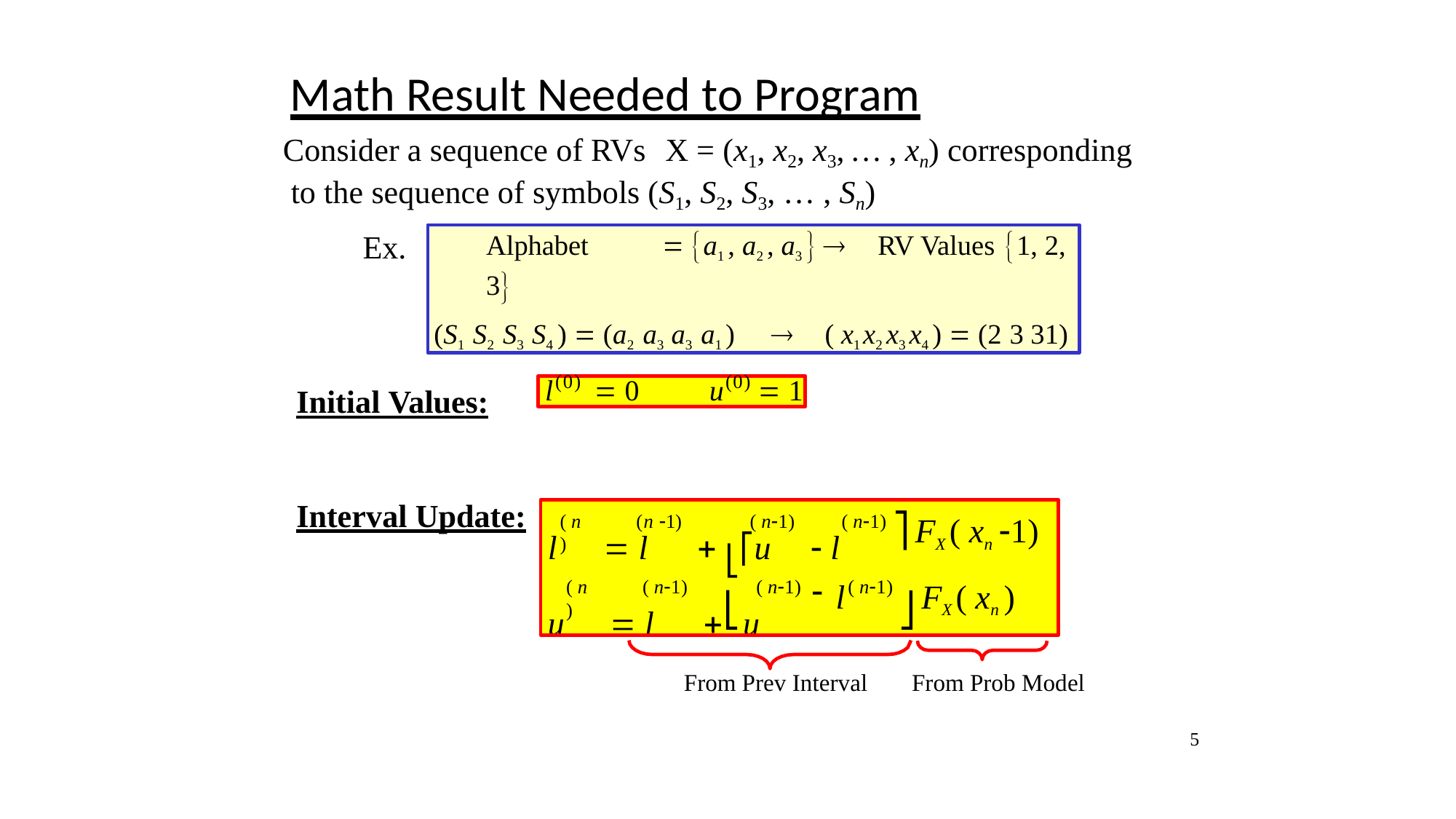

# Math Result Needed to Program
Consider a sequence of RVs	X = (x1, x2, x3, … , xn) corresponding  to the sequence of symbols (S1, S2, S3, … , Sn)
Alphabet	= {a1 , a2 , a3 }	→	RV Values {1, 2, 3}
(S1  S2  S3  S4 ) = (a2  a3  a3  a1 )	→	( x1 x2 x3 x4 ) = (2 3 31)
Ex.
l(0) = 0	u(0) = 1
Initial Values:
Interval Update:

⎤
( n )
(n −1)
( n−1)
( n−1)
l	= l	+ ⎣⎡u	− l
u	= l	+	u
FX ( xn −1)
( n )
( n−1)
( n−1)
( n−1)
l
FX ( xn )
⎣
⎦

From Prev Interval
From Prob Model
5